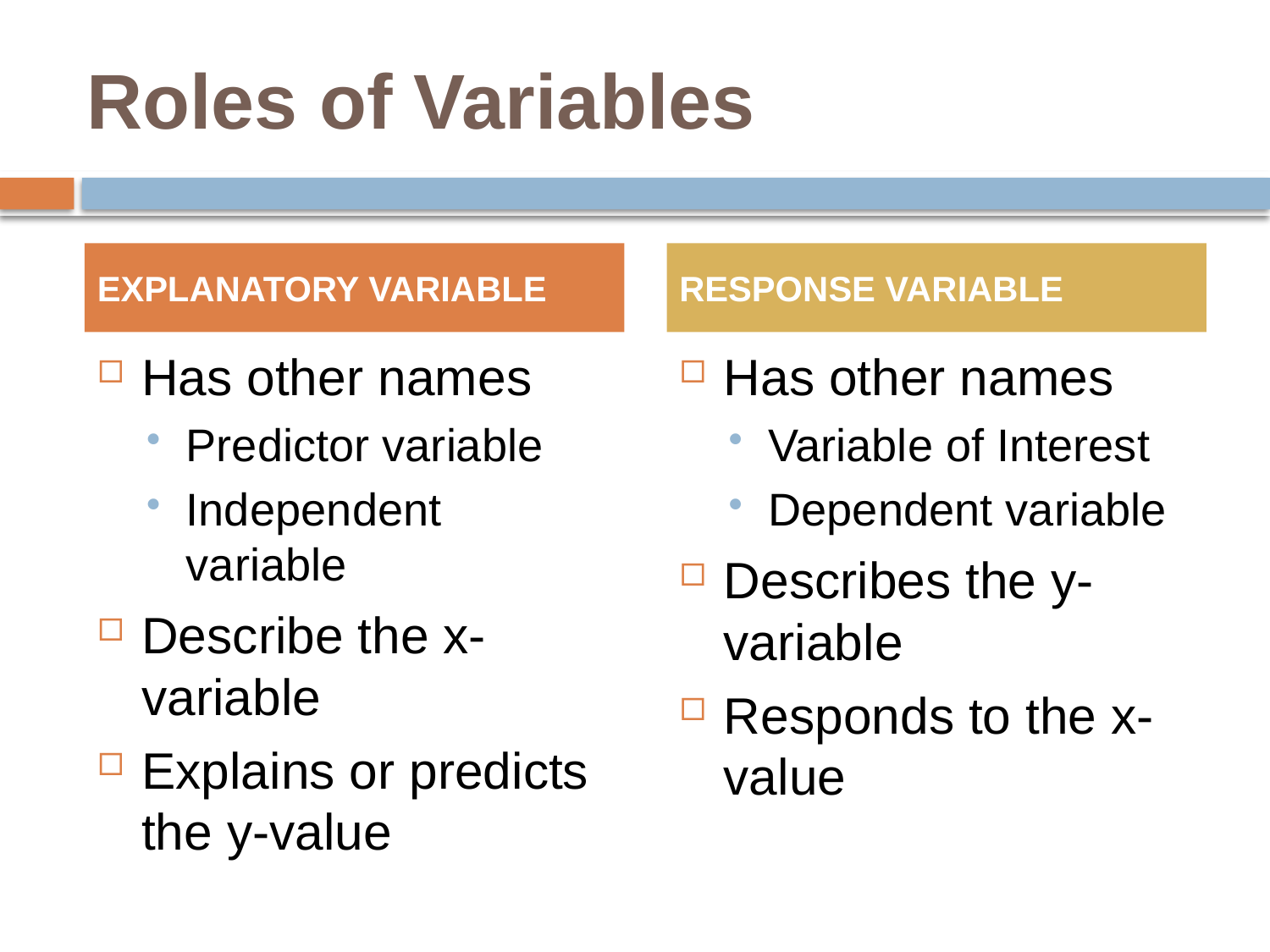

# Roles of Variables
EXPLANATORY VARIABLE
RESPONSE VARIABLE
Has other names
Predictor variable
Independent variable
Describe the x-variable
Explains or predicts the y-value

Has other names
Variable of Interest
Dependent variable
Describes the y-variable
Responds to the x-value